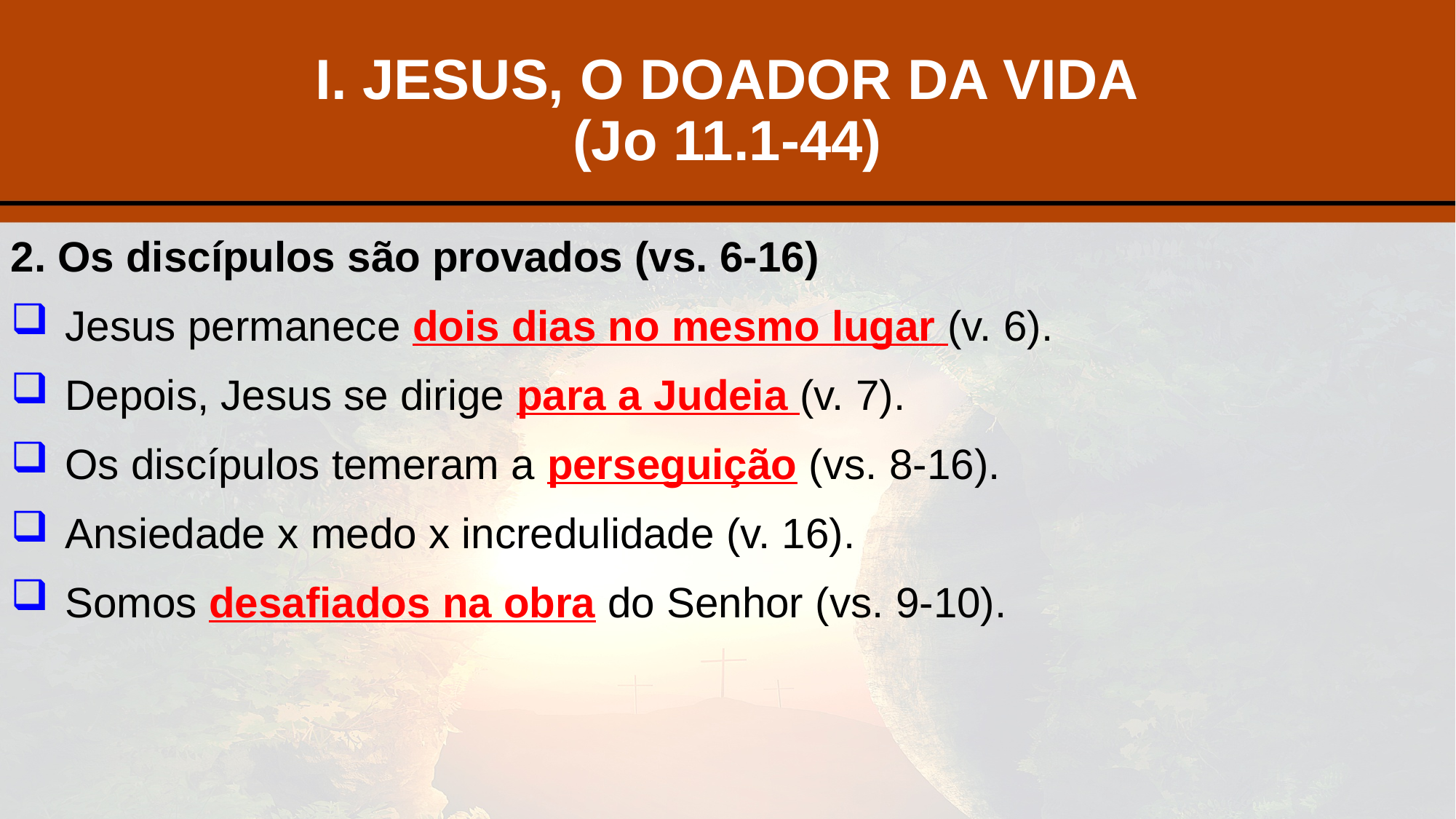

# I. JESUS, O DOADOR DA VIDA (Jo 11.1-44)
2. Os discípulos são provados (vs. 6-16)
Jesus permanece dois dias no mesmo lugar (v. 6).
Depois, Jesus se dirige para a Judeia (v. 7).
Os discípulos temeram a perseguição (vs. 8-16).
Ansiedade x medo x incredulidade (v. 16).
Somos desafiados na obra do Senhor (vs. 9-10).